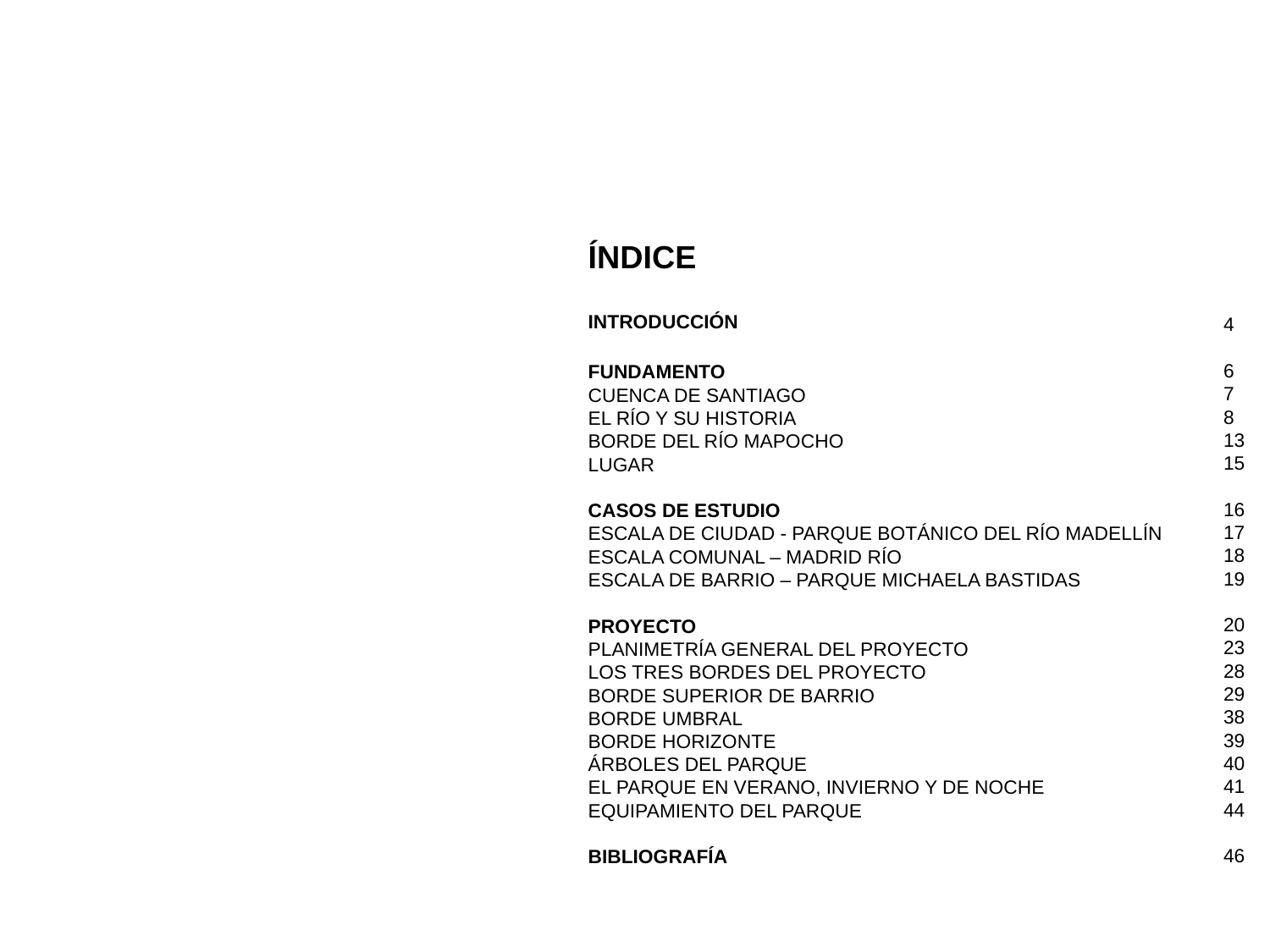

ÍNDICE

INTRODUCCIÓN

FUNDAMENTO
CUENCA DE SANTIAGO
EL RÍO Y SU HISTORIA
BORDE DEL RÍO MAPOCHO
LUGAR

CASOS DE ESTUDIO
ESCALA DE CIUDAD - PARQUE BOTÁNICO DEL RÍO MADELLÍN
ESCALA COMUNAL – MADRID RÍO
ESCALA DE BARRIO – PARQUE MICHAELA BASTIDAS

PROYECTO
PLANIMETRÍA GENERAL DEL PROYECTO
LOS TRES BORDES DEL PROYECTO
BORDE SUPERIOR DE BARRIO
BORDE UMBRAL
BORDE HORIZONTE
ÁRBOLES DEL PARQUE
EL PARQUE EN VERANO, INVIERNO Y DE NOCHE
EQUIPAMIENTO DEL PARQUE

BIBLIOGRAFÍA

4

6
7
8
13
15

16
17
18
19

20
23
28
29
38
39
40
41
44

46